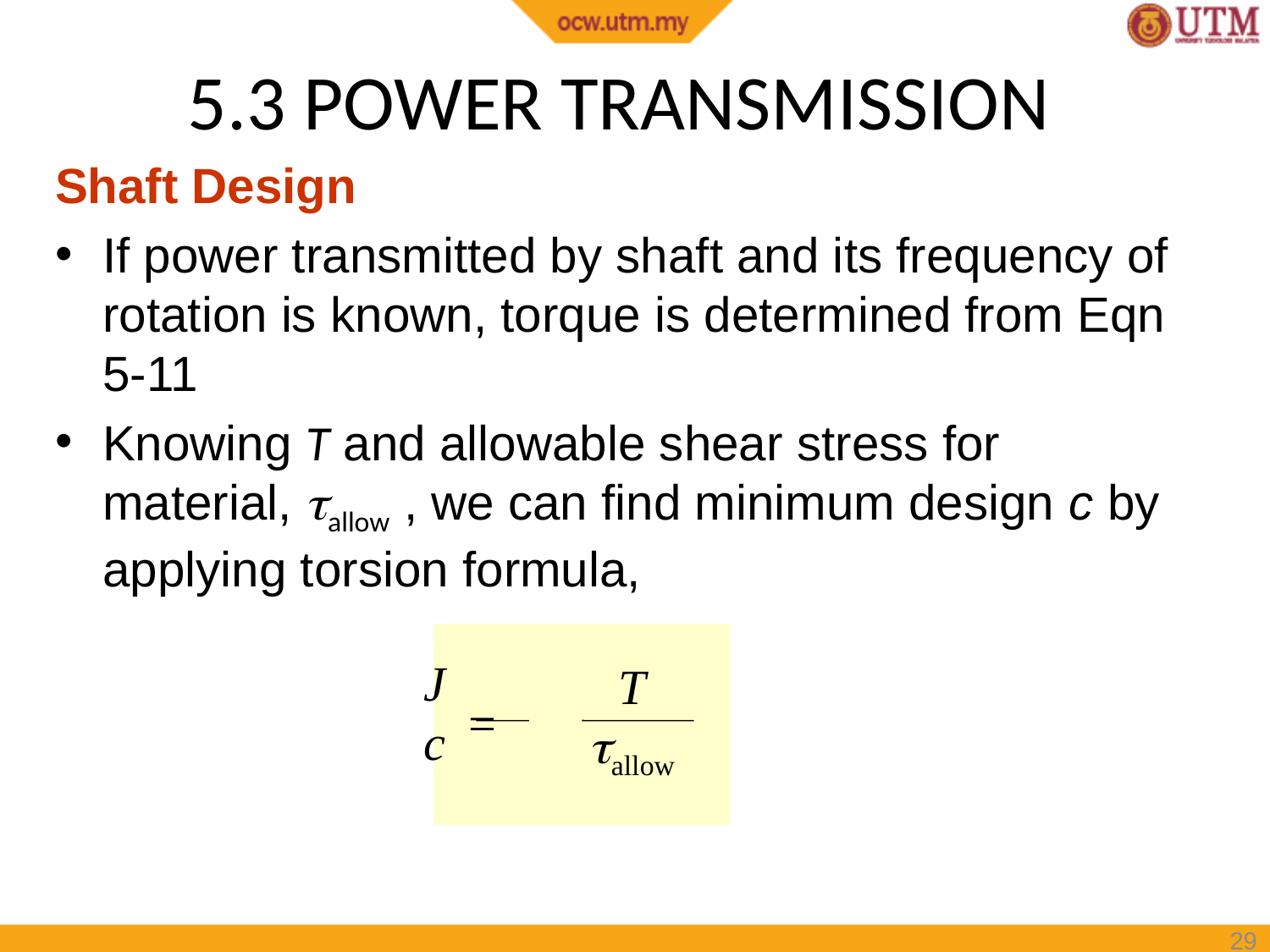

# 5.3 POWER TRANSMISSION
Shaft Design
If power transmitted by shaft and its frequency of rotation is known, torque is determined from Eqn 5-11
Knowing T and allowable shear stress for material, τallow , we can find minimum design c by applying torsion formula,

J
c
T
τallow
=

29